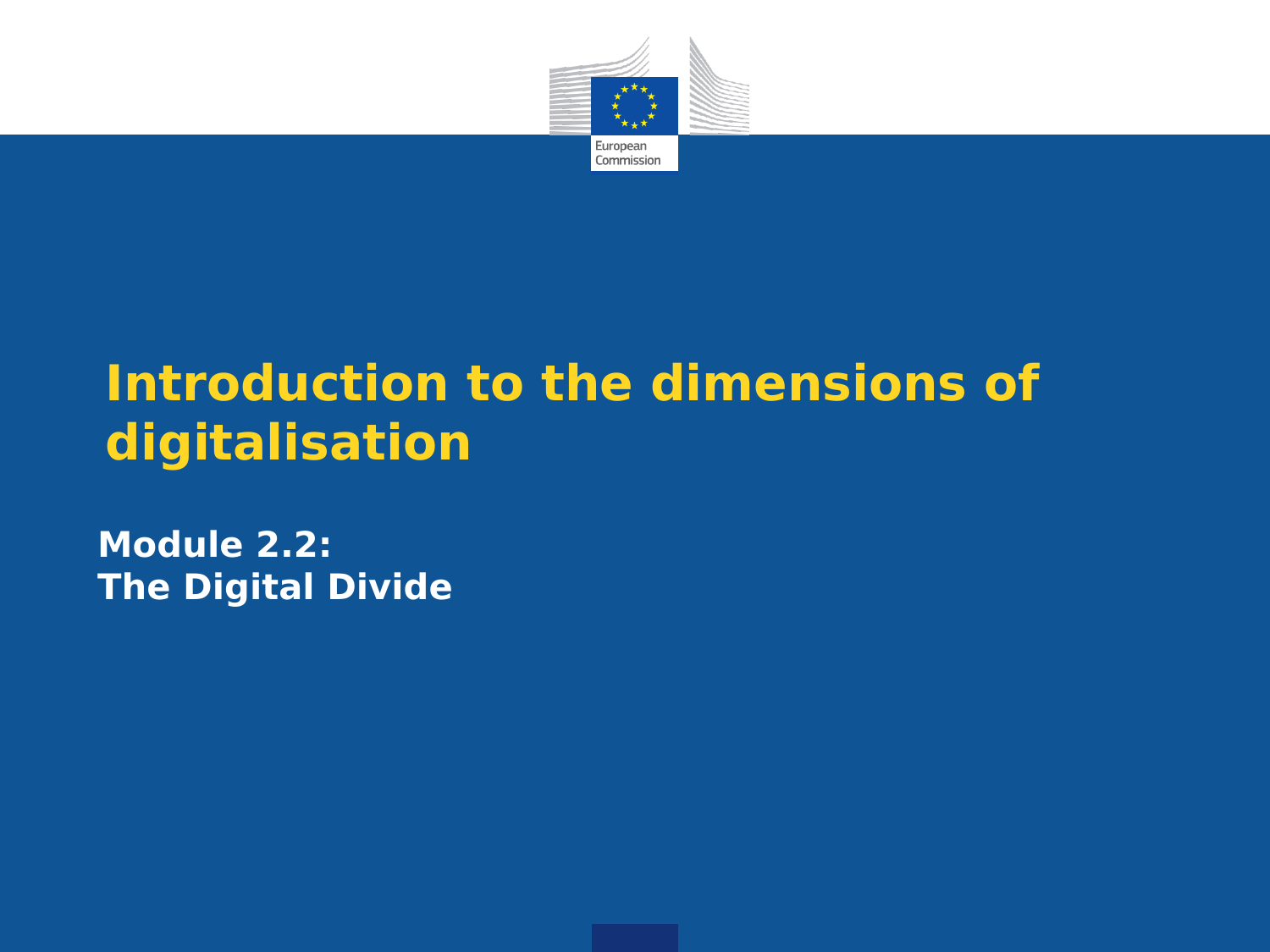

# Introduction to the dimensions of digitalisation
Module 2.2:
The Digital Divide